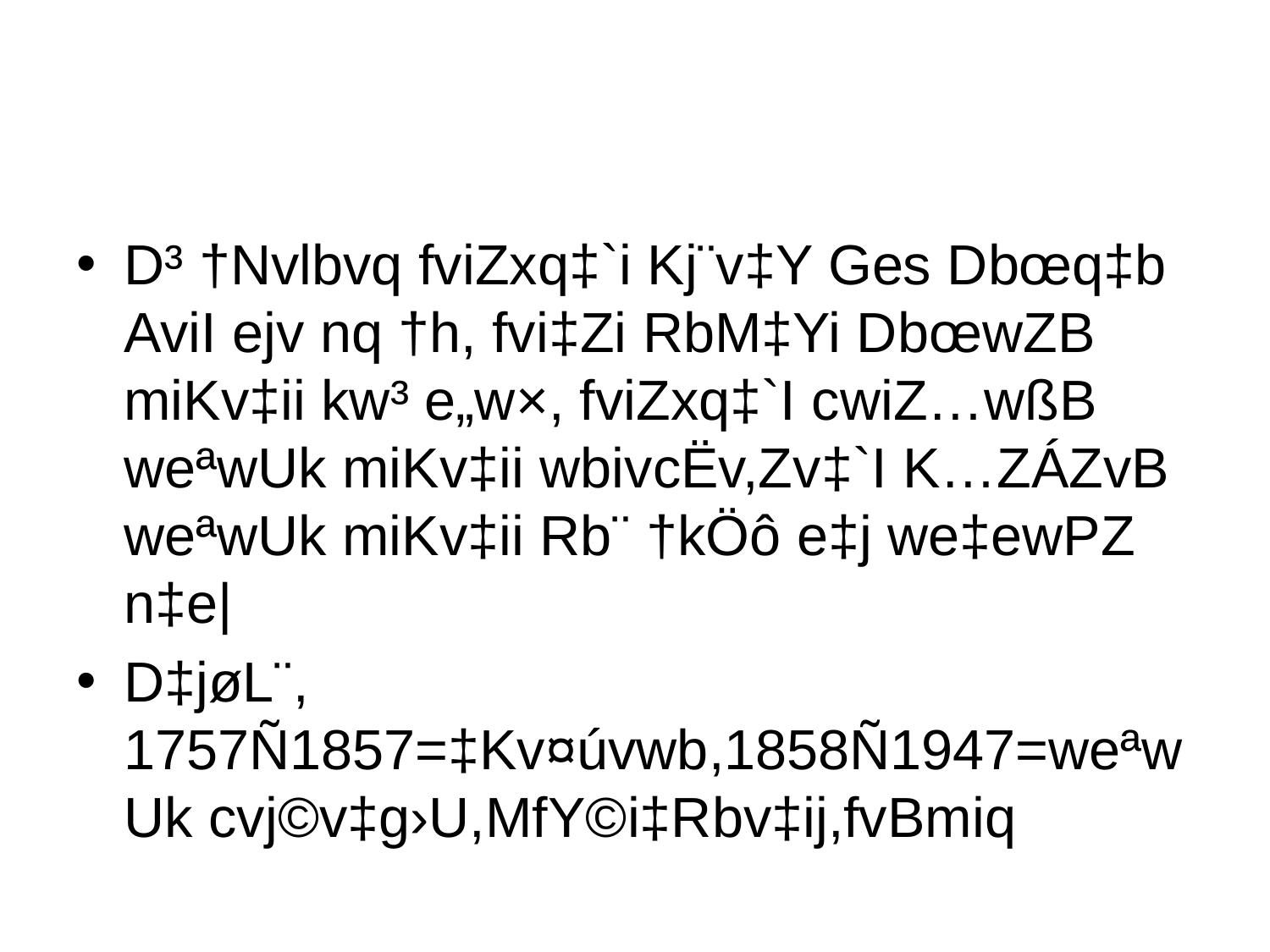

#
D³ †Nvlbvq fviZxq‡`i Kj¨v‡Y Ges Dbœq‡b AviI ejv nq †h, fvi‡Zi RbM‡Yi DbœwZB miKv‡ii kw³ e„w×, fviZxq‡`I cwiZ…wßB weªwUk miKv‡ii wbivcËv,Zv‡`I K…ZÁZvB weªwUk miKv‡ii Rb¨ †kÖô e‡j we‡ewPZ n‡e|
D‡jøL¨, 1757Ñ1857=‡Kv¤úvwb,1858Ñ1947=weªwUk cvj©v‡g›U,MfY©i‡Rbv‡ij,fvBmiq